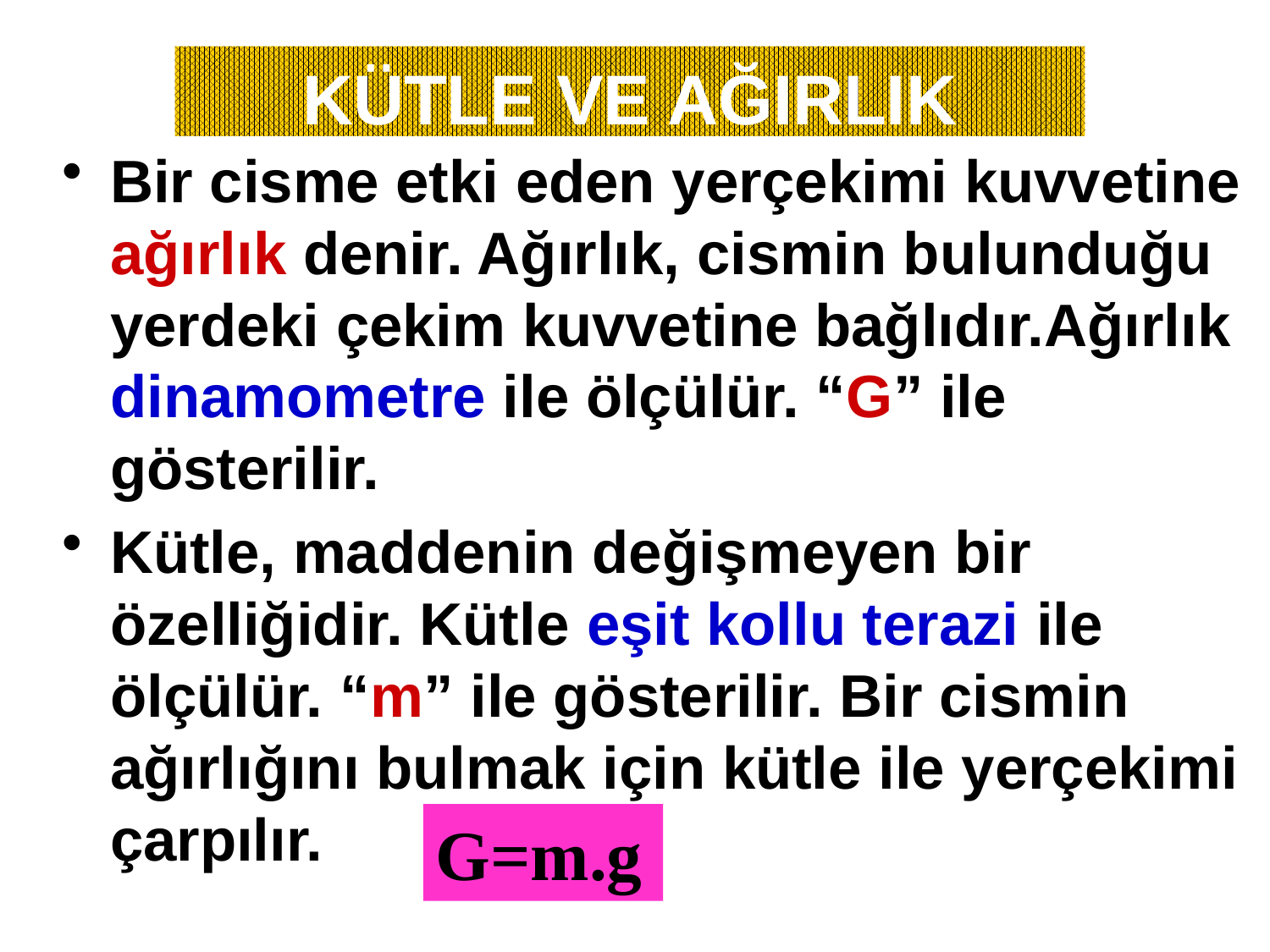

# KÜTLE VE AĞIRLIK
Bir cisme etki eden yerçekimi kuvvetine ağırlık denir. Ağırlık, cismin bulunduğu yerdeki çekim kuvvetine bağlıdır.Ağırlık dinamometre ile ölçülür. “G” ile gösterilir.
Kütle, maddenin değişmeyen bir özelliğidir. Kütle eşit kollu terazi ile ölçülür. “m” ile gösterilir. Bir cismin ağırlığını bulmak için kütle ile yerçekimi çarpılır.

G=m.g